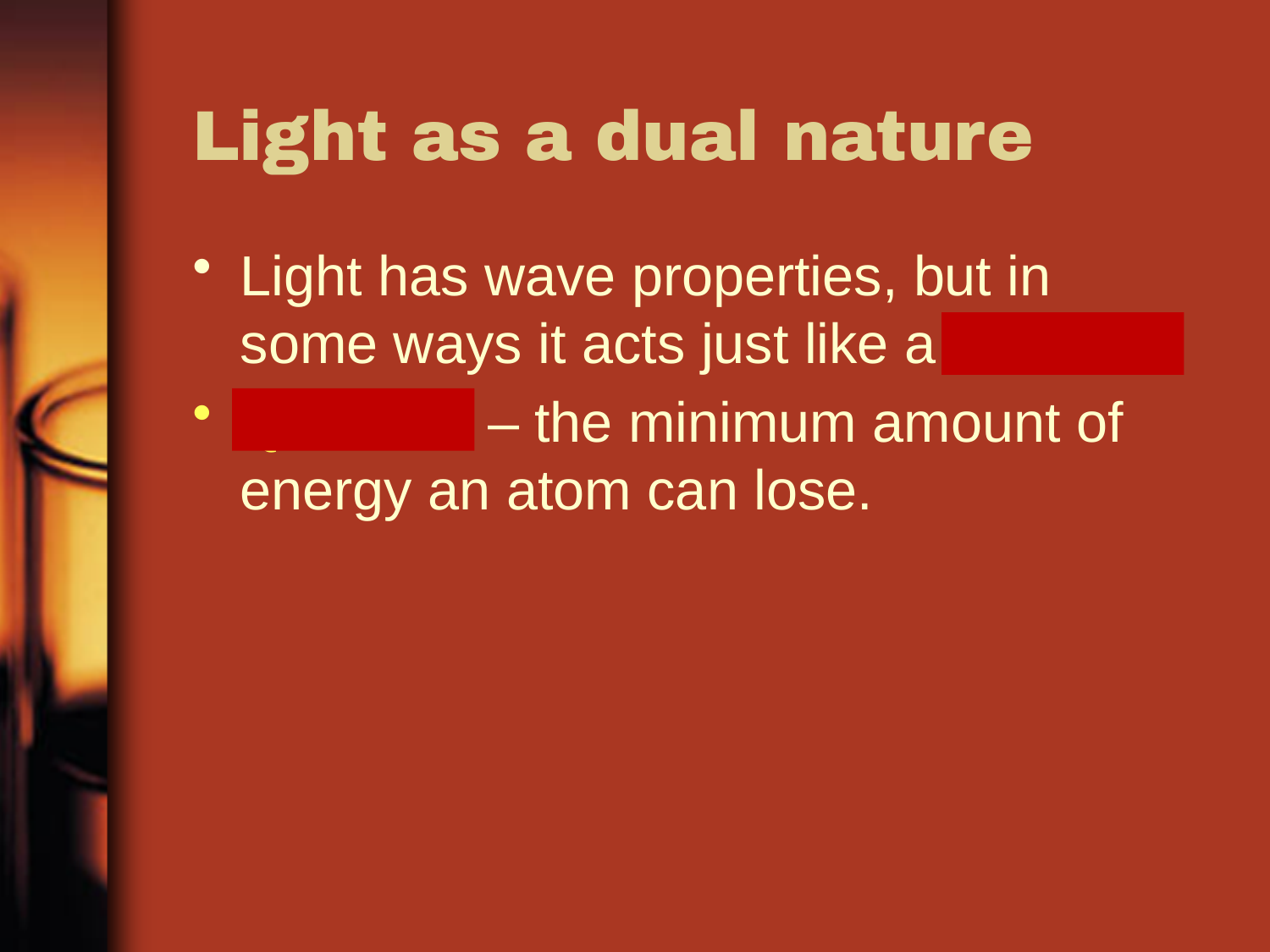

# Light as a dual nature
Light has wave properties, but in some ways it acts just like a particle.
Quantum – the minimum amount of energy an atom can lose.